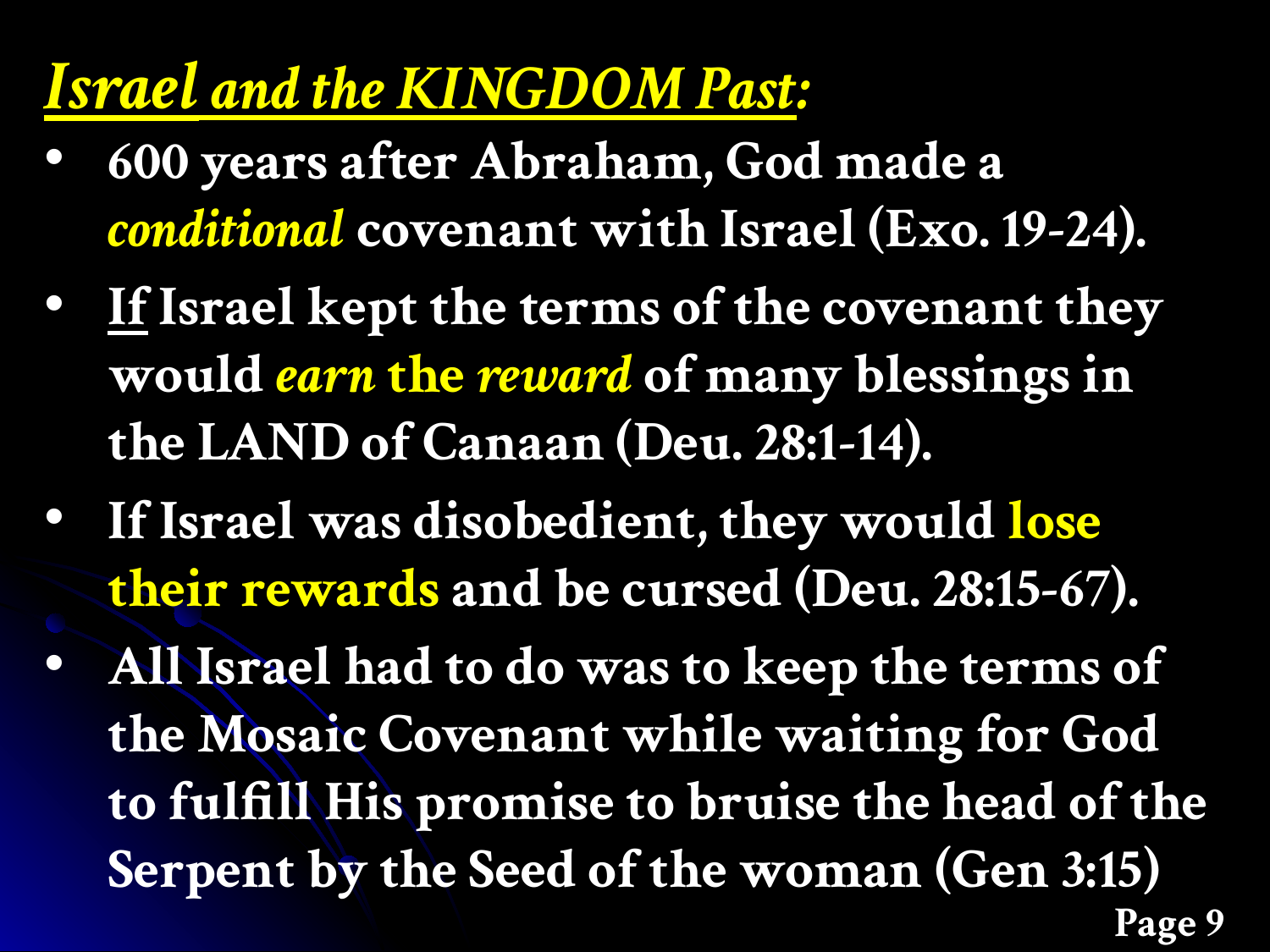

Israel and the KINGDOM Past:
600 years after Abraham, God made a conditional covenant with Israel (Exo. 19-24).
If Israel kept the terms of the covenant they would earn the reward of many blessings in the LAND of Canaan (Deu. 28:1-14).
If Israel was disobedient, they would lose their rewards and be cursed (Deu. 28:15-67).
All Israel had to do was to keep the terms of the Mosaic Covenant while waiting for God to fulfill His promise to bruise the head of the Serpent by the Seed of the woman (Gen 3:15)
Page 9